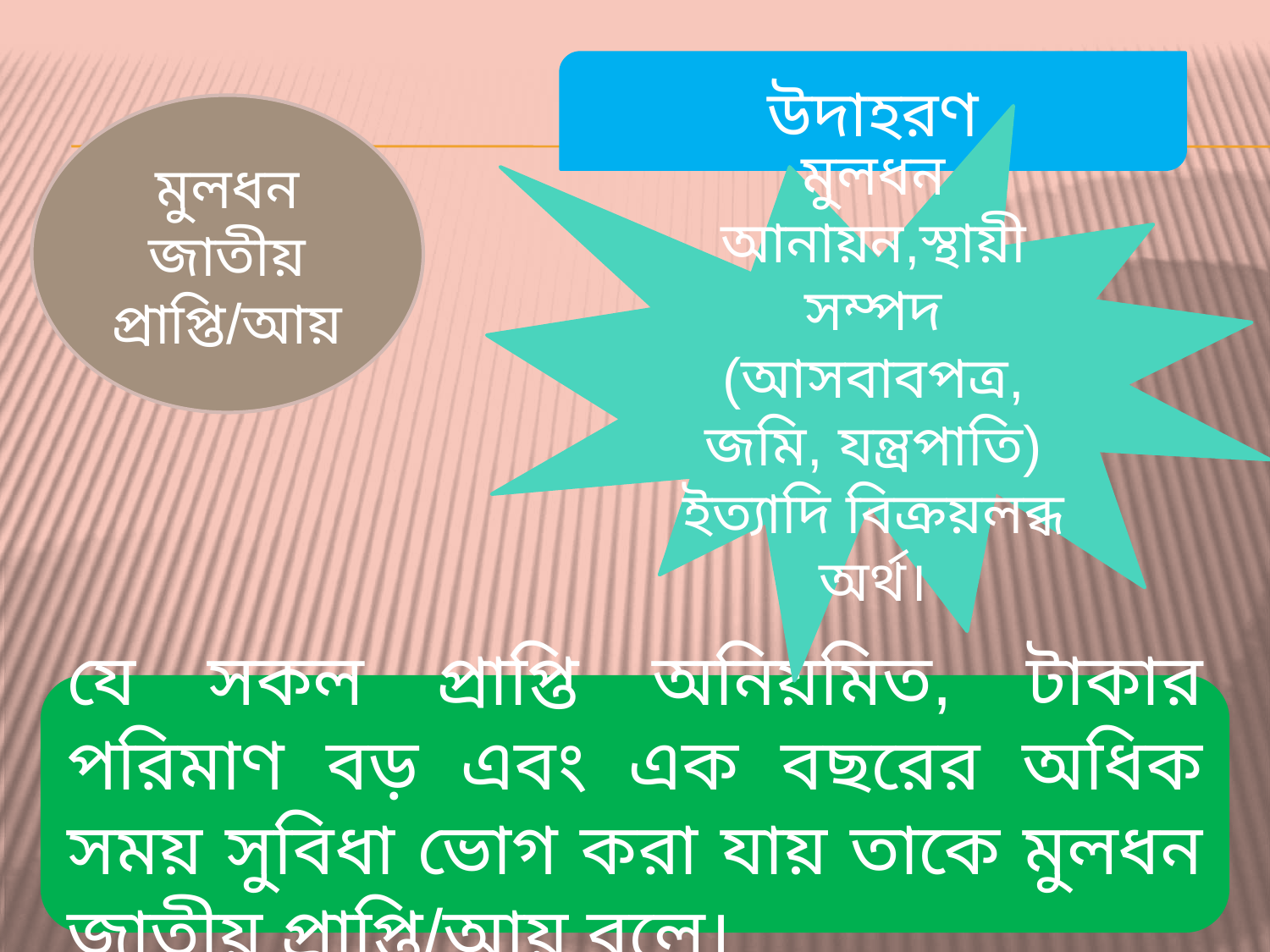

উদাহরণ
মুলধন জাতীয় প্রাপ্তি/আয়
মুলধন আনায়ন,স্থায়ী সম্পদ (আসবাবপত্র, জমি, যন্ত্রপাতি) ইত্যাদি বিক্রয়লব্ধ অর্থ।
যে সকল প্রাপ্তি অনিয়মিত, টাকার পরিমাণ বড় এবং এক বছরের অধিক সময় সুবিধা ভোগ করা যায় তাকে মুলধন জাতীয় প্রাপ্তি/আয় বলে।